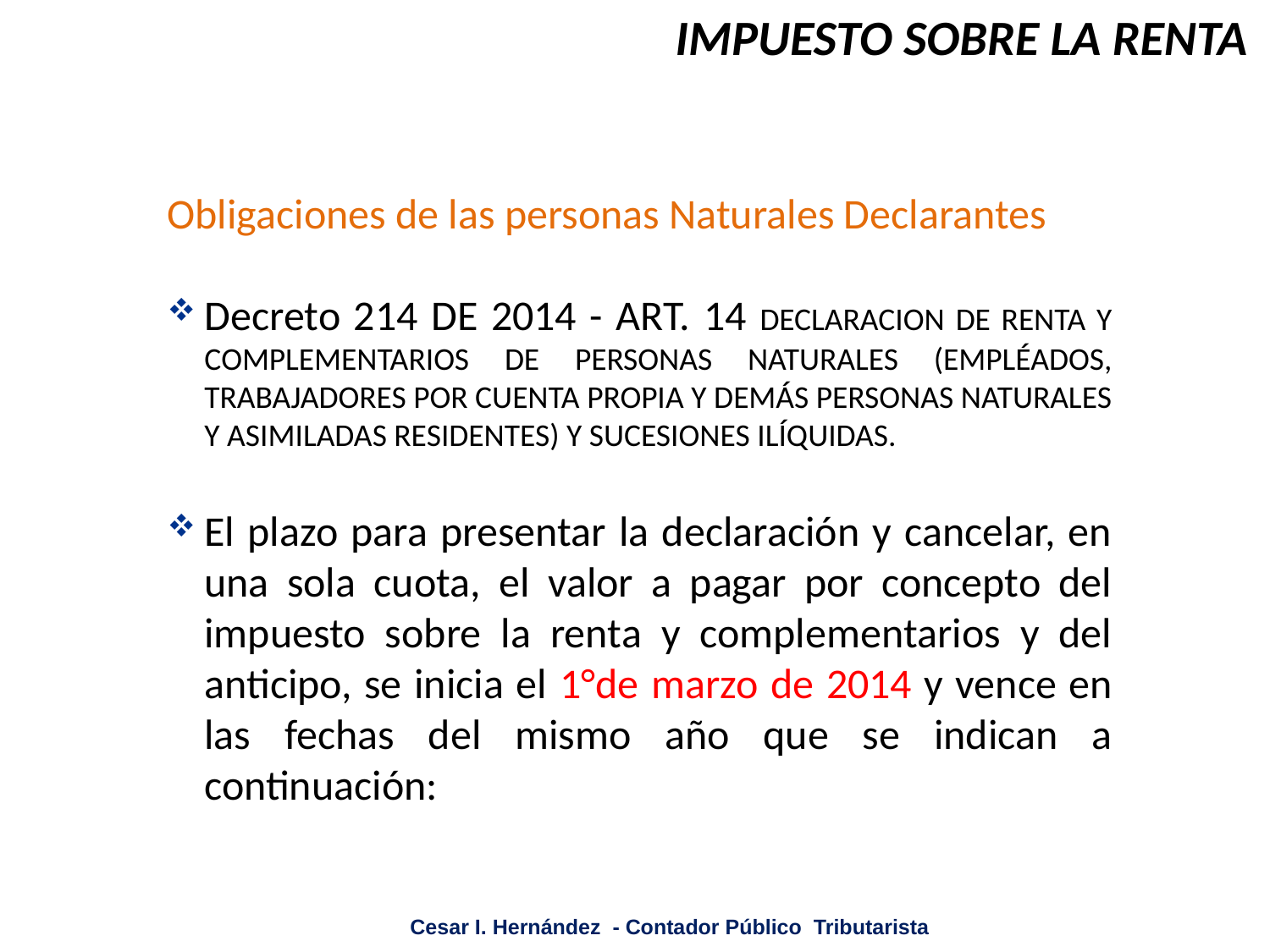

IMPUESTO SOBRE LA RENTA
Obligaciones de las personas Naturales Declarantes

Decreto 214 DE 2014 - ART. 14 DECLARACION DE RENTA Y COMPLEMENTARIOS DE PERSONAS NATURALES (EMPLÉADOS, TRABAJADORES POR CUENTA PROPIA Y DEMÁS PERSONAS NATURALES Y ASIMILADAS RESIDENTES) Y SUCESIONES ILÍQUIDAS.

El plazo para presentar la declaración y cancelar, en una sola cuota, el valor a pagar por concepto del impuesto sobre la renta y complementarios y del anticipo, se inicia el 1°de marzo de 2014 y vence en las fechas del mismo año que se indican a continuación:
Cesar I. Hernández  - Contador Público  Tributarista